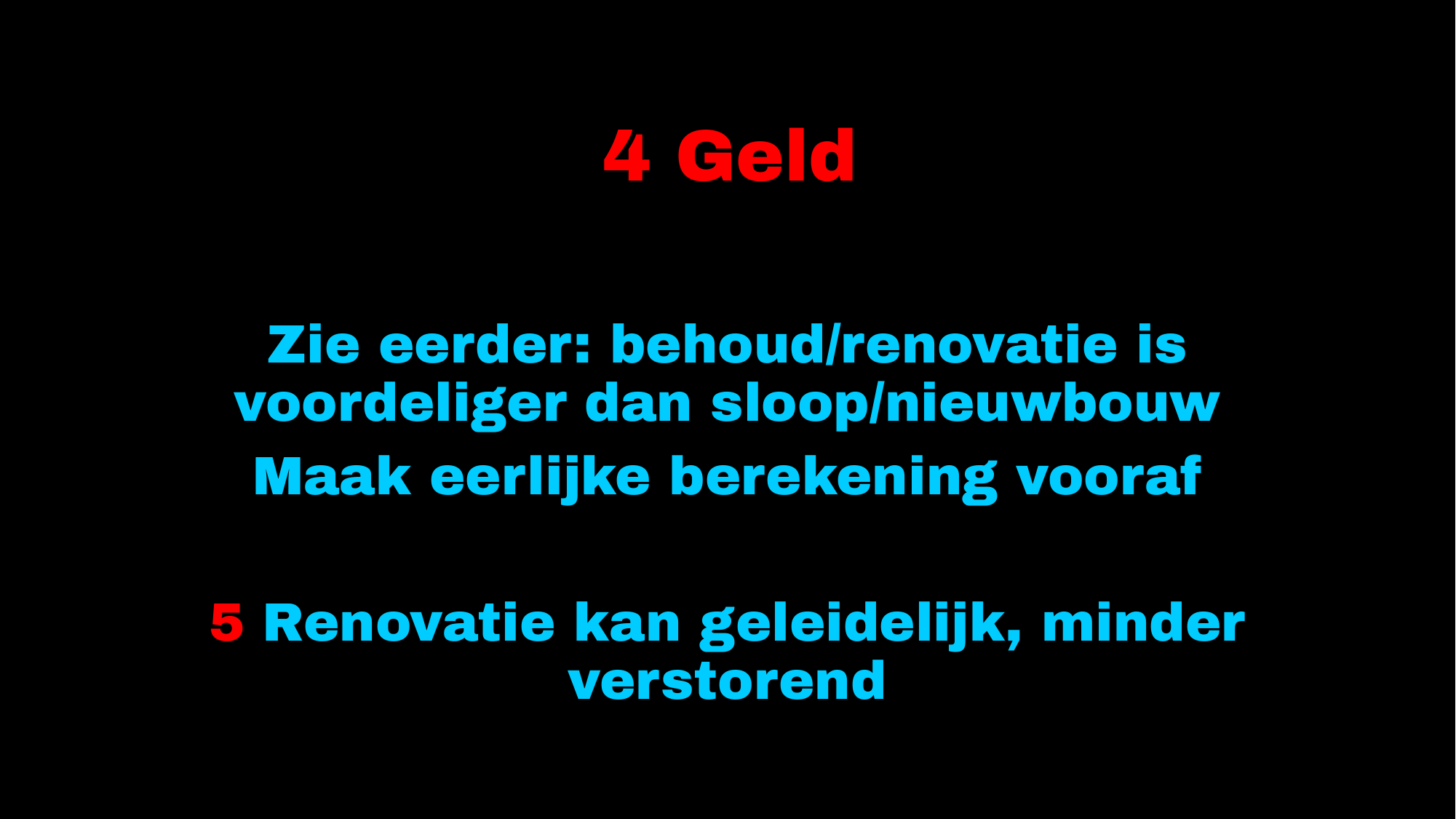

4 Geld

Zie eerder: behoud/renovatie is voordeliger dan sloop/nieuwbouw
Maak eerlijke berekening vooraf

5 Renovatie kan geleidelijk, minder verstorend